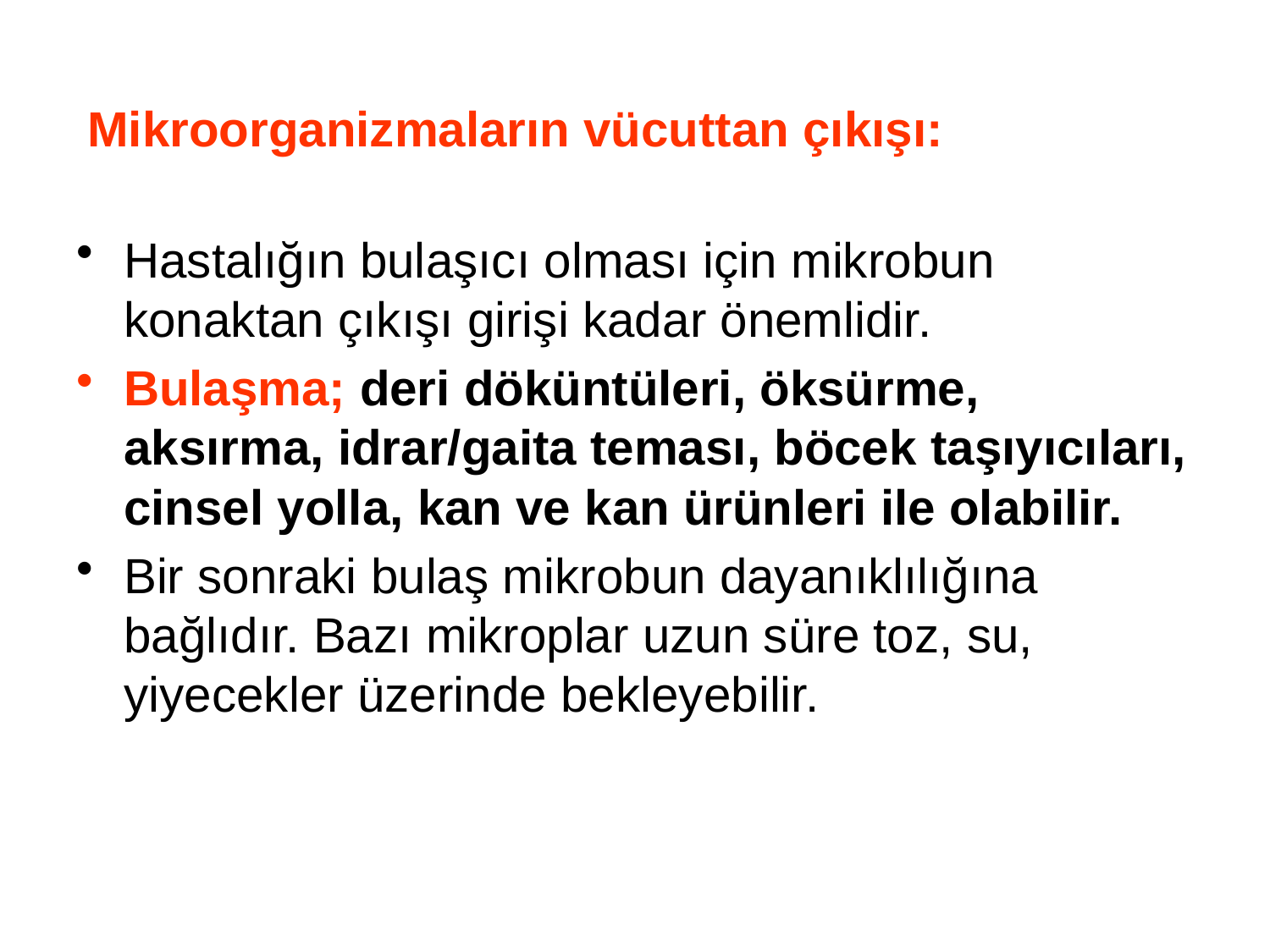

# Mikroorganizmaların vücuttan çıkışı:
Hastalığın bulaşıcı olması için mikrobun konaktan çıkışı girişi kadar önemlidir.
Bulaşma; deri döküntüleri, öksürme, aksırma, idrar/gaita teması, böcek taşıyıcıları, cinsel yolla, kan ve kan ürünleri ile olabilir.
Bir sonraki bulaş mikrobun dayanıklılığına bağlıdır. Bazı mikroplar uzun süre toz, su, yiyecekler üzerinde bekleyebilir.